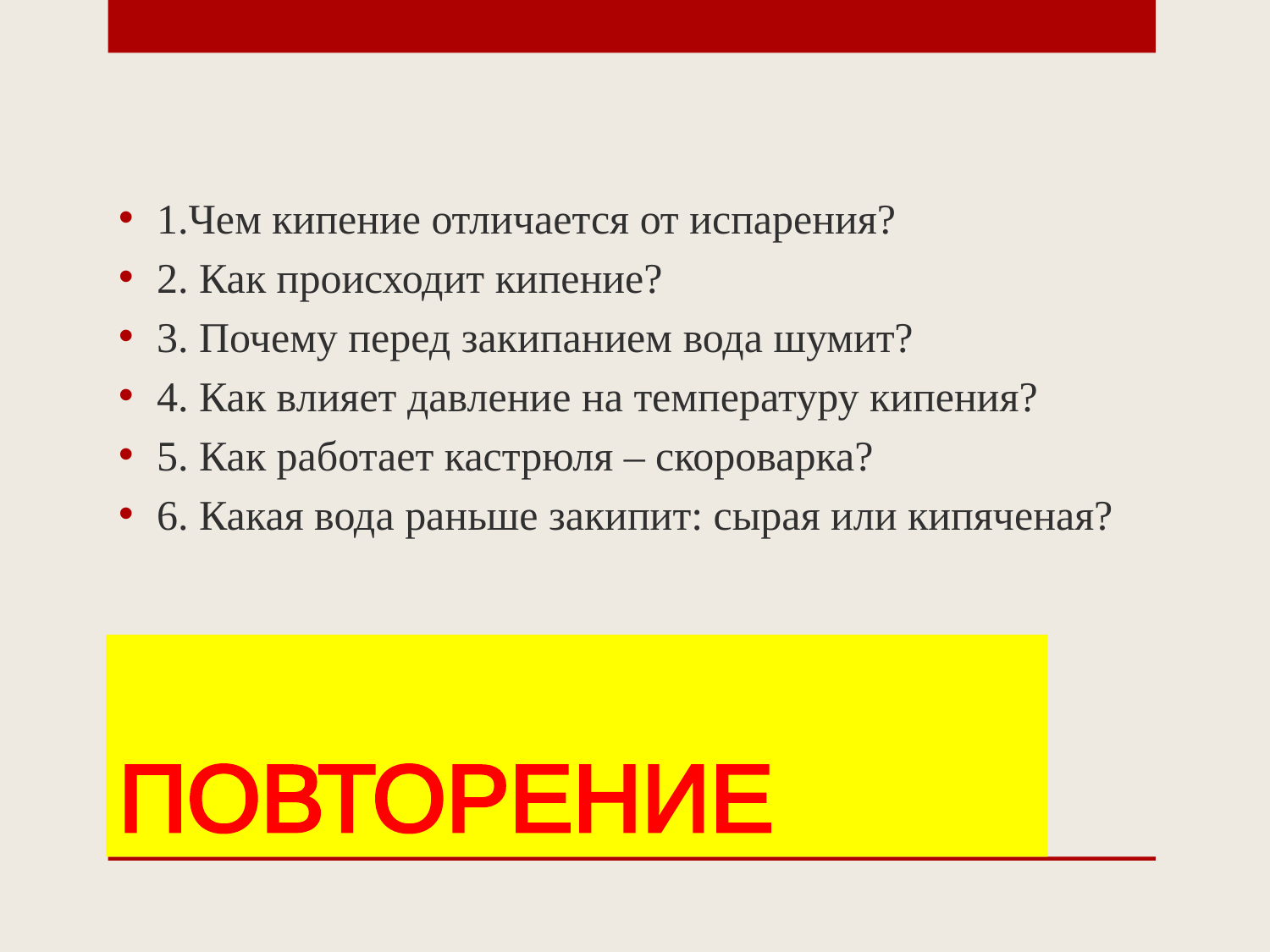

1.Чем кипение отличается от испарения?
2. Как происходит кипение?
3. Почему перед закипанием вода шумит?
4. Как влияет давление на температуру кипения?
5. Как работает кастрюля – скороварка?
6. Какая вода раньше закипит: сырая или кипяченая?
# ПОВТОРЕНИЕ